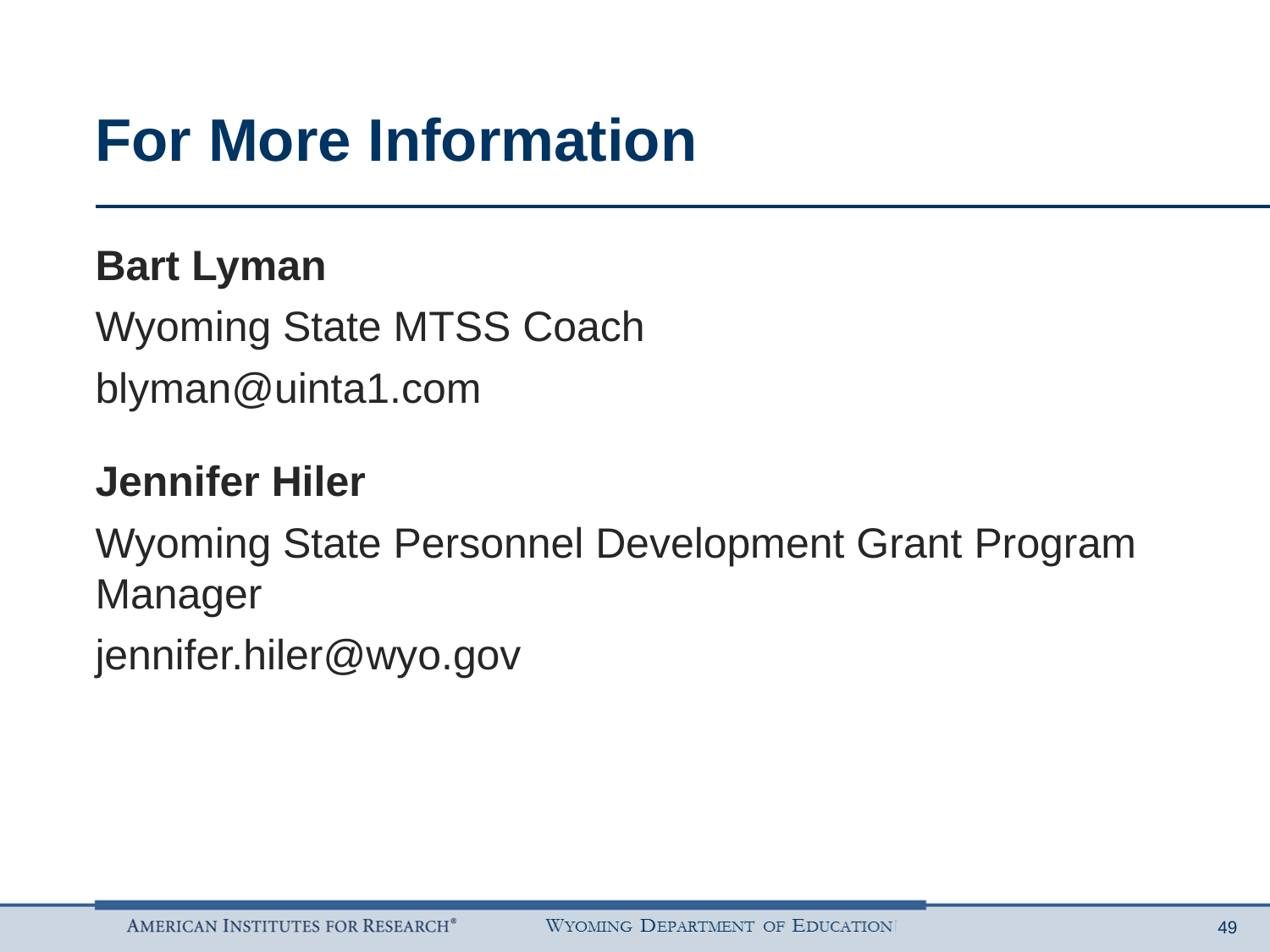

# For More Information
Bart Lyman
Wyoming State MTSS Coach
blyman@uinta1.com
Jennifer Hiler
Wyoming State Personnel Development Grant Program Manager
jennifer.hiler@wyo.gov

49